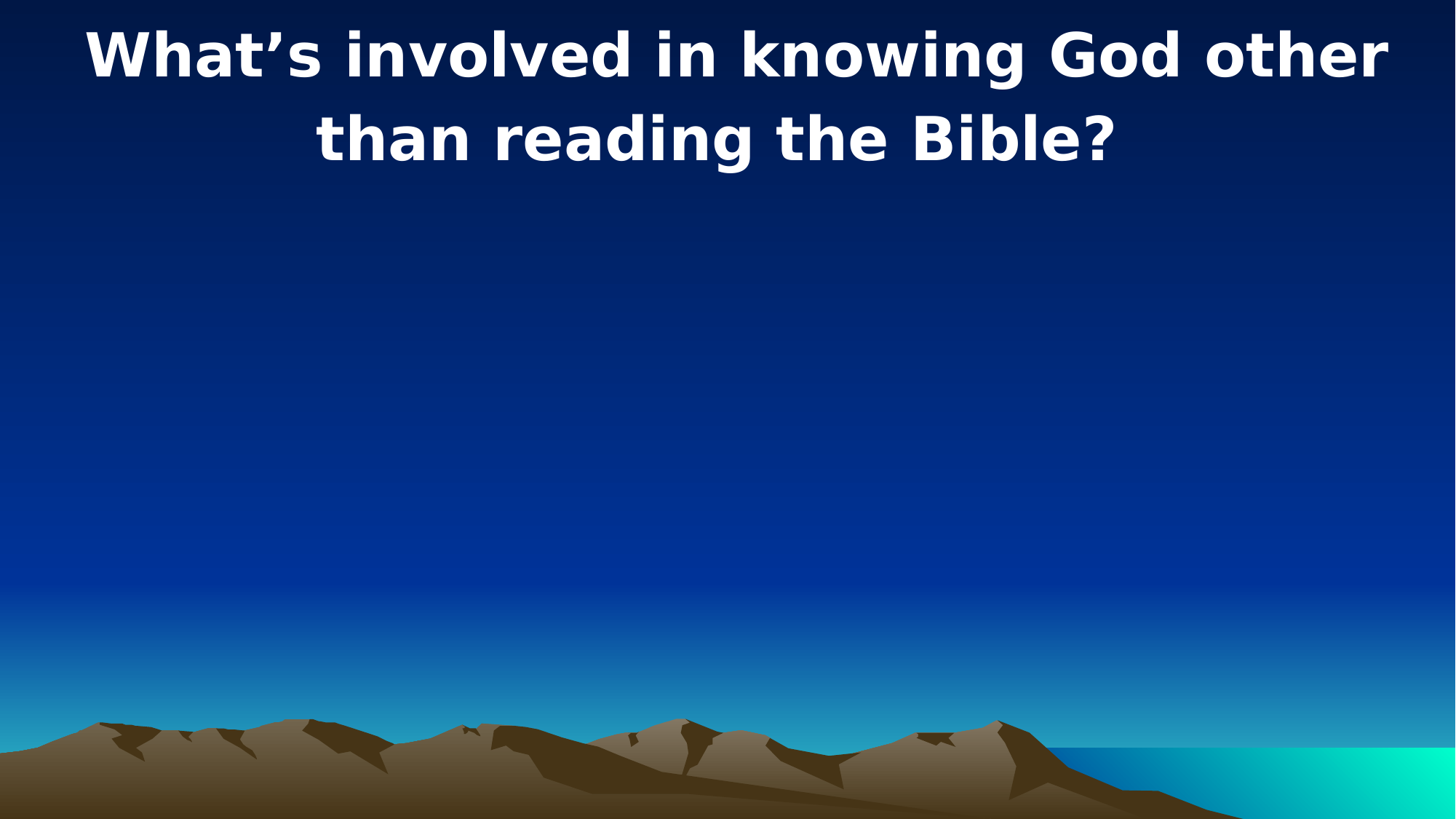

What’s involved in knowing God other than reading the Bible?